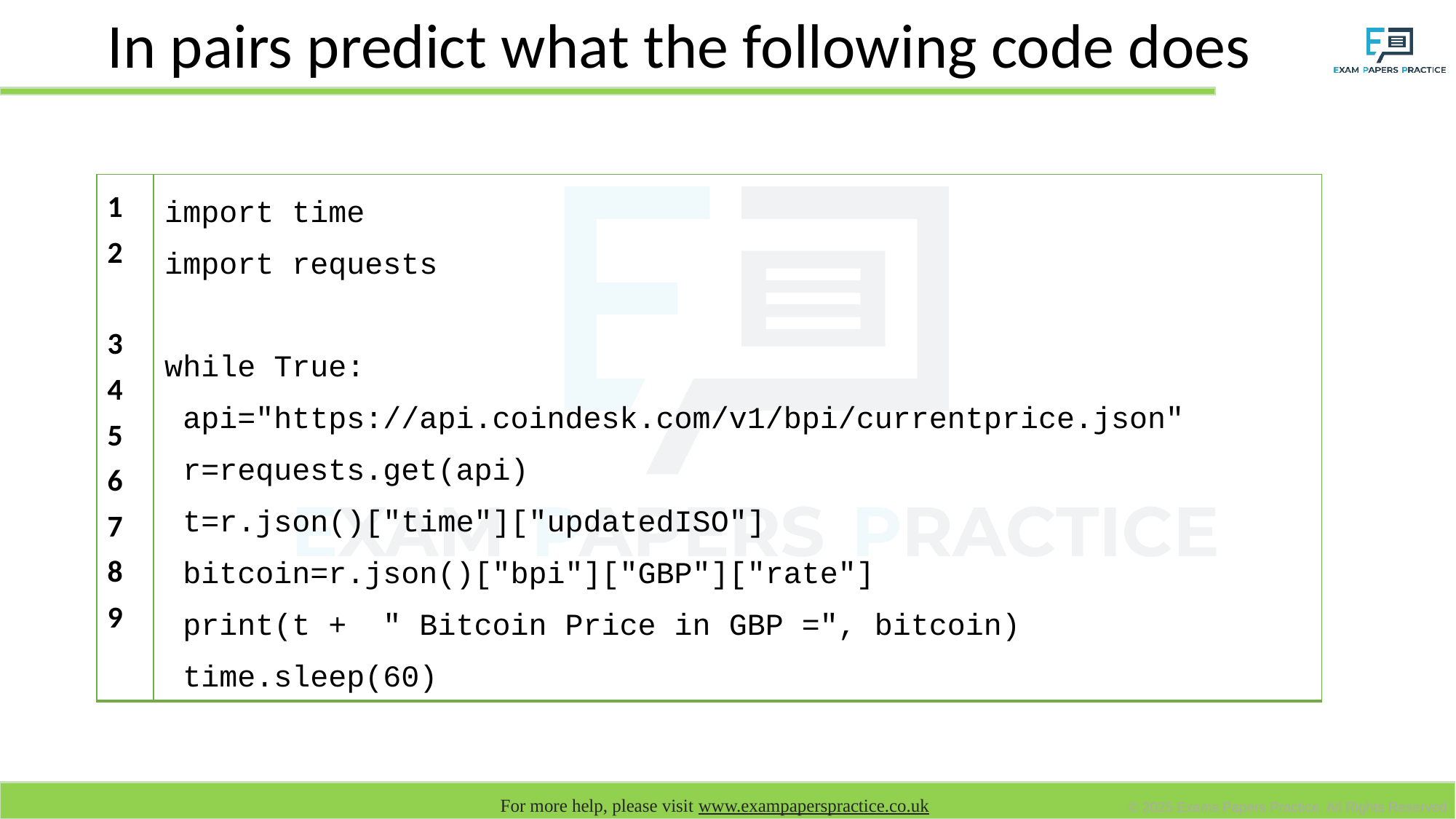

# In pairs predict what the following code does
| 1 2 3 4 5 6 7 8 9 | import time import requests while True: api="https://api.coindesk.com/v1/bpi/currentprice.json" r=requests.get(api) t=r.json()["time"]["updatedISO"] bitcoin=r.json()["bpi"]["GBP"]["rate"] print(t + " Bitcoin Price in GBP =", bitcoin) time.sleep(60) |
| --- | --- |